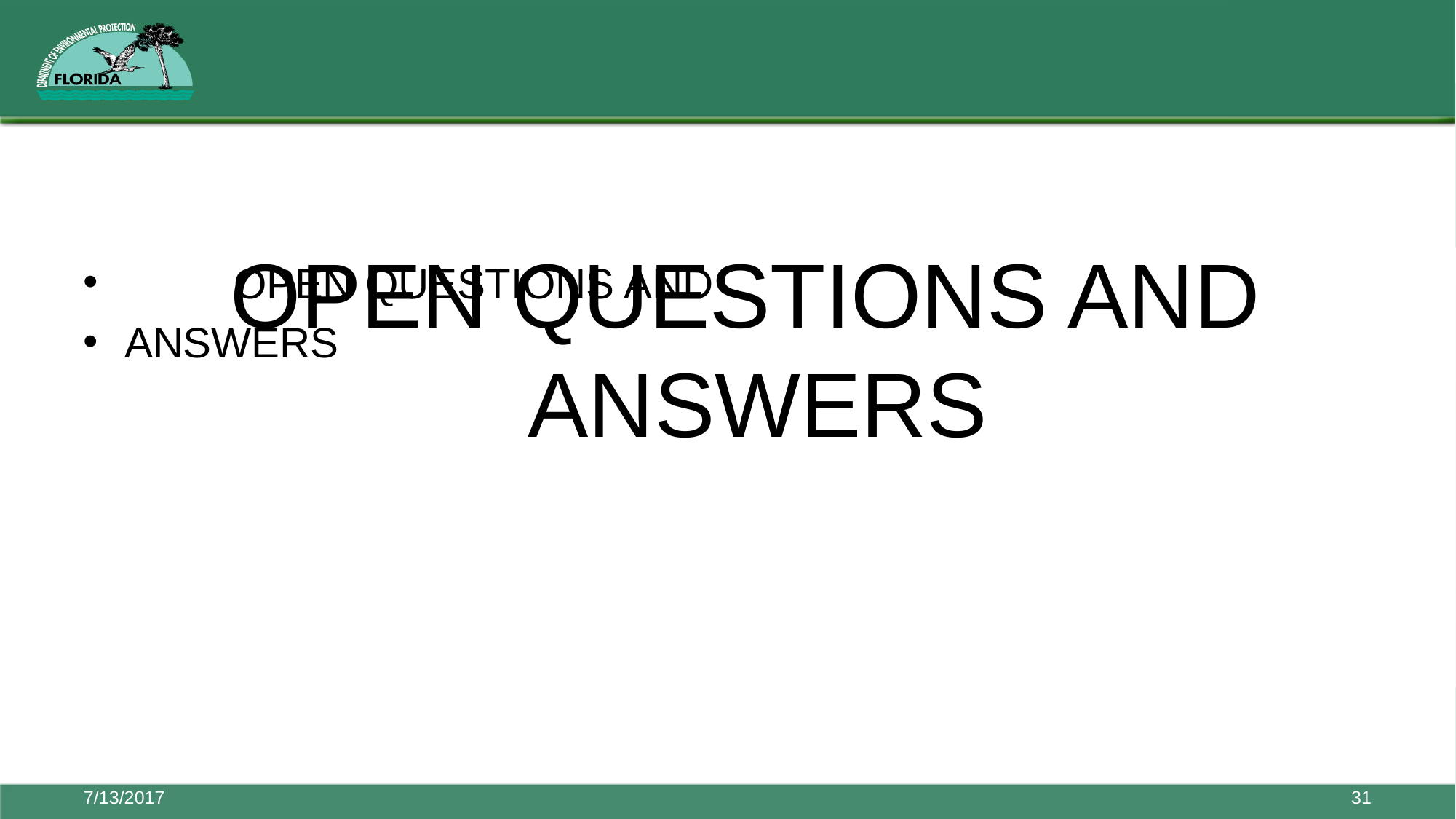

# OPEN QUESTIONS AND ANSWERS

	OPEN QUESTIONS AND
ANSWERS

7/13/2017
31